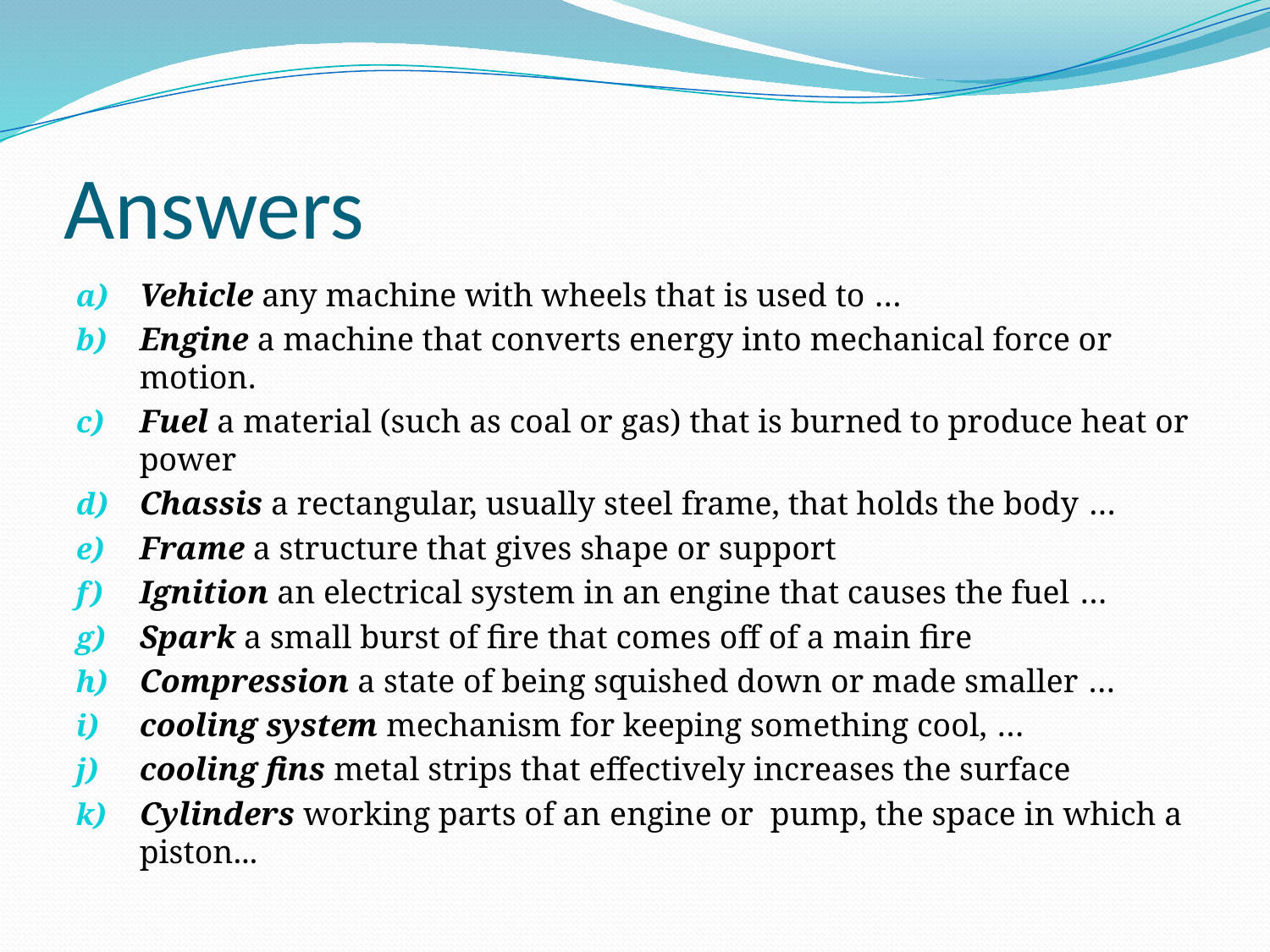

# Answers
Vehicle any machine with wheels that is used to …
Engine a machine that converts energy into mechanical force or motion.
Fuel a material (such as coal or gas) that is burned to produce heat or power
Chassis a rectangular, usually steel frame, that holds the body …
Frame a structure that gives shape or support
Ignition an electrical system in an engine that causes the fuel …
Spark a small burst of fire that comes off of a main fire
Compression a state of being squished down or made smaller …
cooling system mechanism for keeping something cool, …
cooling fins metal strips that effectively increases the surface
Cylinders working parts of an engine or  pump, the space in which a piston...